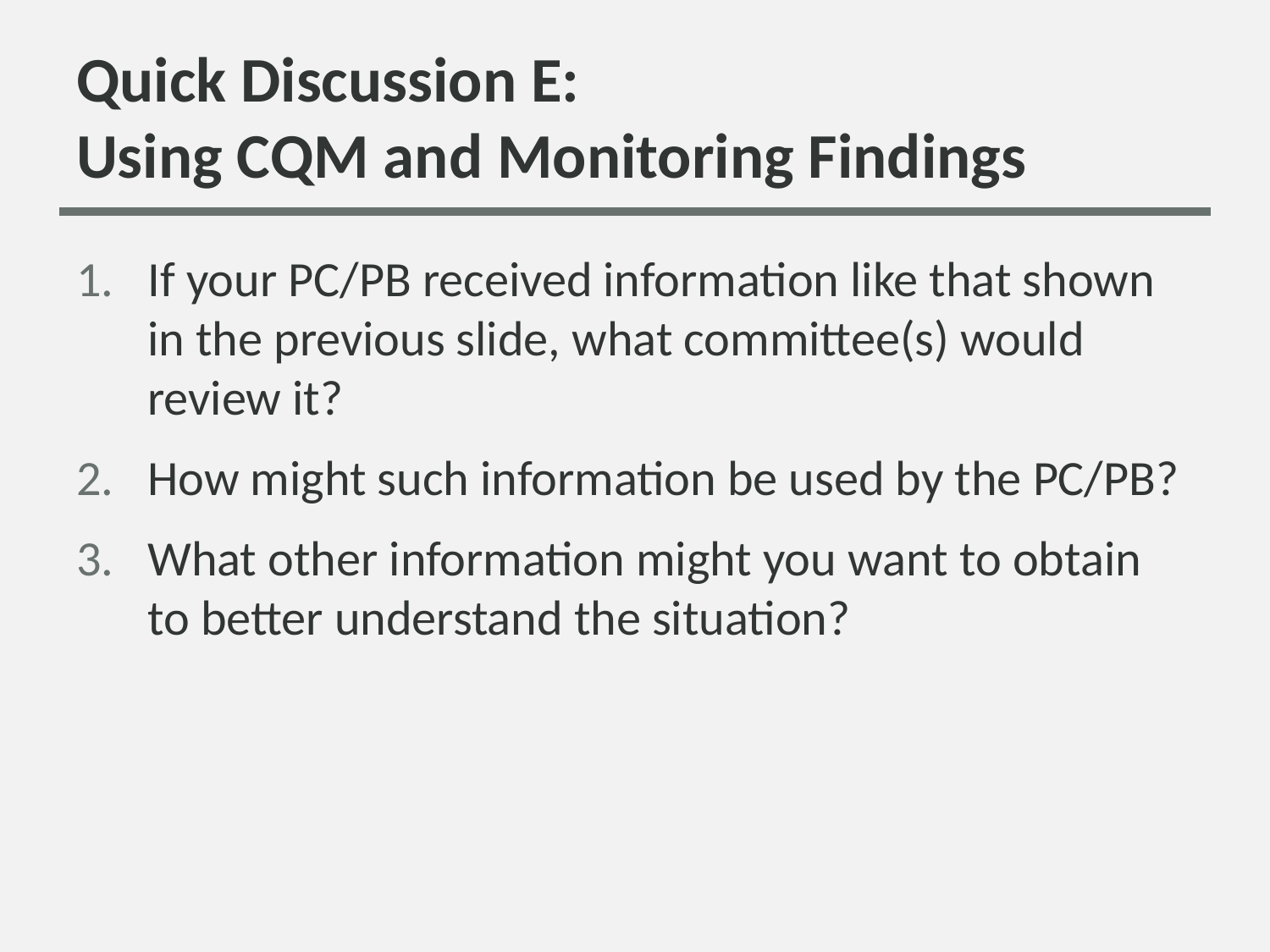

# Quick Discussion E: Using CQM and Monitoring Findings
If your PC/PB received information like that shown in the previous slide, what committee(s) would review it?
How might such information be used by the PC/PB?
What other information might you want to obtain to better understand the situation?